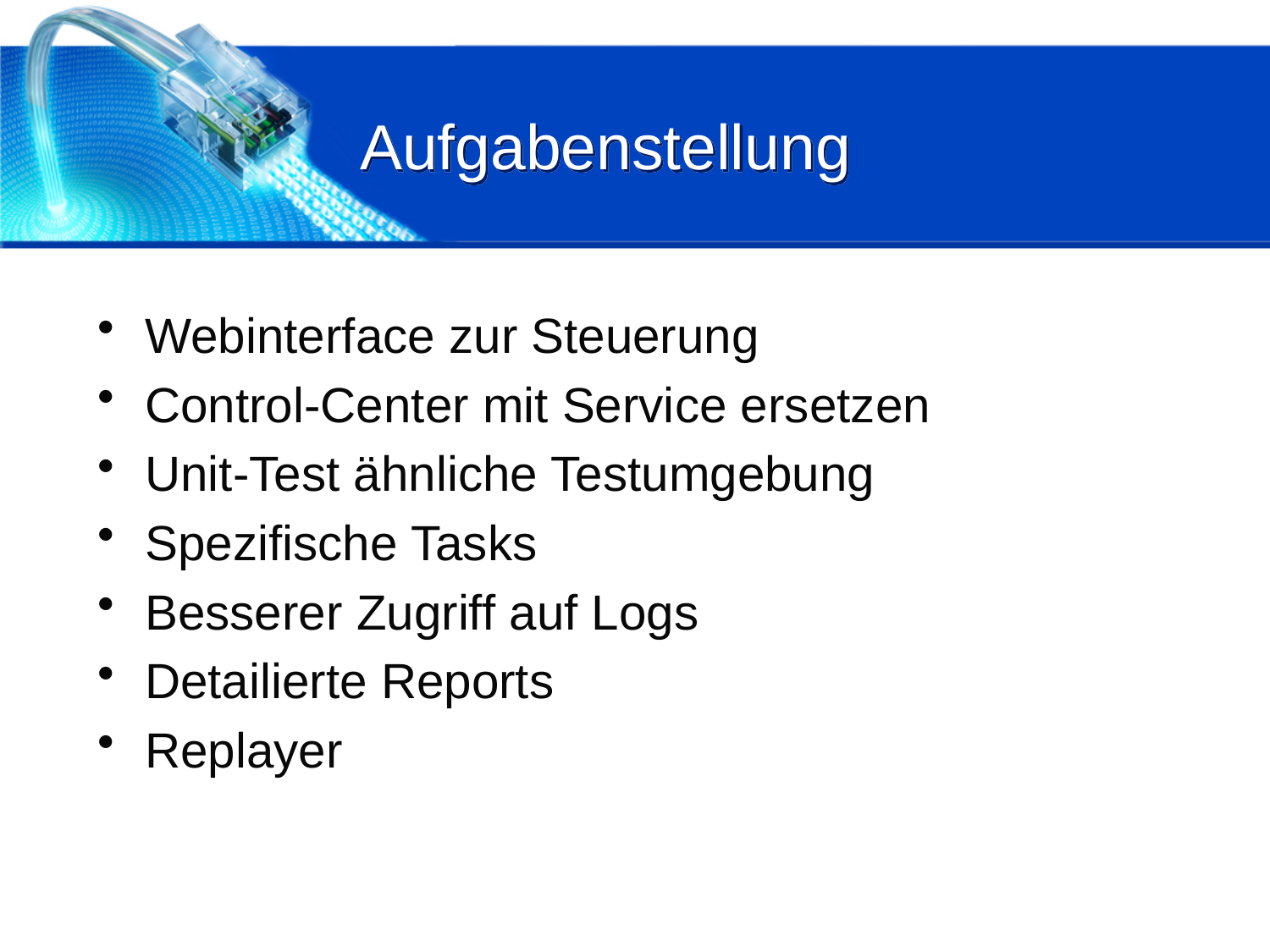

# Aufgabenstellung
Webinterface zur Steuerung
Control-Center mit Service ersetzen
Unit-Test ähnliche Testumgebung
Spezifische Tasks
Besserer Zugriff auf Logs
Detailierte Reports
Replayer